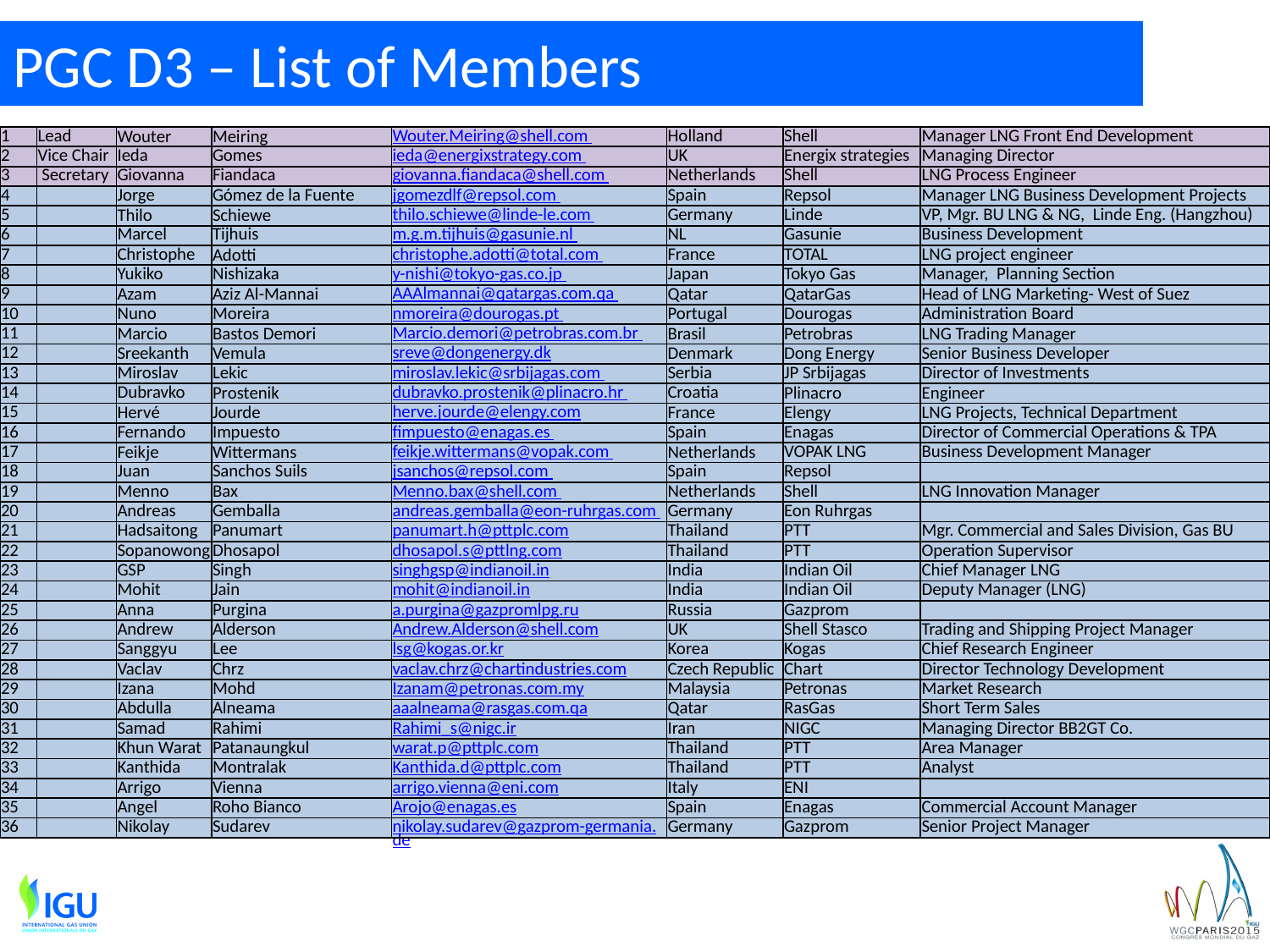

# PGC D3 – List of Members
| 1 | Lead | Wouter | Meiring | Wouter.Meiring@shell.com | Holland | Shell | Manager LNG Front End Development |
| --- | --- | --- | --- | --- | --- | --- | --- |
| 2 | Vice Chair | Ieda | Gomes | ieda@energixstrategy.com | UK | Energix strategies | Managing Director |
| 3 | Secretary | Giovanna | Fiandaca | giovanna.fiandaca@shell.com | Netherlands | Shell | LNG Process Engineer |
| 4 |  | Jorge | Gómez de la Fuente | jgomezdlf@repsol.com | Spain | Repsol | Manager LNG Business Development Projects |
| 5 |  | Thilo | Schiewe | thilo.schiewe@linde-le.com | Germany | Linde | VP, Mgr. BU LNG & NG, Linde Eng. (Hangzhou) |
| 6 |  | Marcel | Tijhuis | m.g.m.tijhuis@gasunie.nl | NL | Gasunie | Business Development |
| 7 |  | Christophe | Adotti | christophe.adotti@total.com | France | TOTAL | LNG project engineer |
| 8 |  | Yukiko | Nishizaka | y-nishi@tokyo-gas.co.jp | Japan | Tokyo Gas | Manager, Planning Section |
| 9 |  | Azam | Aziz Al-Mannai | AAAlmannai@qatargas.com.qa | Qatar | QatarGas | Head of LNG Marketing- West of Suez |
| 10 |  | Nuno | Moreira | nmoreira@dourogas.pt | Portugal | Dourogas | Administration Board |
| 11 |  | Marcio | Bastos Demori | Marcio.demori@petrobras.com.br | Brasil | Petrobras | LNG Trading Manager |
| 12 |  | Sreekanth | Vemula | sreve@dongenergy.dk | Denmark | Dong Energy | Senior Business Developer |
| 13 |  | Miroslav | Lekic | miroslav.lekic@srbijagas.com | Serbia | JP Srbijagas | Director of Investments |
| 14 |  | Dubravko | Prostenik | dubravko.prostenik@plinacro.hr | Croatia | Plinacro | Engineer |
| 15 |  | Hervé | Jourde | herve.jourde@elengy.com | France | Elengy | LNG Projects, Technical Department |
| 16 |  | Fernando | Impuesto | fimpuesto@enagas.es | Spain | Enagas | Director of Commercial Operations & TPA |
| 17 |  | Feikje | Wittermans | feikje.wittermans@vopak.com | Netherlands | VOPAK LNG | Business Development Manager |
| 18 |  | Juan | Sanchos Suils | jsanchos@repsol.com | Spain | Repsol |  |
| 19 |  | Menno | Bax | Menno.bax@shell.com | Netherlands | Shell | LNG Innovation Manager |
| 20 |  | Andreas | Gemballa | andreas.gemballa@eon-ruhrgas.com | Germany | Eon Ruhrgas |  |
| 21 |  | Hadsaitong | Panumart | panumart.h@pttplc.com | Thailand | PTT | Mgr. Commercial and Sales Division, Gas BU |
| 22 |  | Sopanowong | Dhosapol | dhosapol.s@pttlng.com | Thailand | PTT | Operation Supervisor |
| 23 |  | GSP | Singh | singhgsp@indianoil.in | India | Indian Oil | Chief Manager LNG |
| 24 |  | Mohit | Jain | mohit@indianoil.in | India | Indian Oil | Deputy Manager (LNG) |
| 25 |  | Anna | Purgina | a.purgina@gazpromlpg.ru | Russia | Gazprom |  |
| 26 |  | Andrew | Alderson | Andrew.Alderson@shell.com | UK | Shell Stasco | Trading and Shipping Project Manager |
| 27 |  | Sanggyu | Lee | lsg@kogas.or.kr | Korea | Kogas | Chief Research Engineer |
| 28 |  | Vaclav | Chrz | vaclav.chrz@chartindustries.com | Czech Republic | Chart | Director Technology Development |
| 29 |  | Izana | Mohd | Izanam@petronas.com.my | Malaysia | Petronas | Market Research |
| 30 |  | Abdulla | Alneama | aaalneama@rasgas.com.qa | Qatar | RasGas | Short Term Sales |
| 31 |  | Samad | Rahimi | Rahimi\_s@nigc.ir | Iran | NIGC | Managing Director BB2GT Co. |
| 32 |  | Khun Warat | Patanaungkul | warat.p@pttplc.com | Thailand | PTT | Area Manager |
| 33 |  | Kanthida | Montralak | Kanthida.d@pttplc.com | Thailand | PTT | Analyst |
| 34 |  | Arrigo | Vienna | arrigo.vienna@eni.com | Italy | ENI |  |
| 35 |  | Angel | Roho Bianco | Arojo@enagas.es | Spain | Enagas | Commercial Account Manager |
| 36 |  | Nikolay | Sudarev | nikolay.sudarev@gazprom-germania.de | Germany | Gazprom | Senior Project Manager |